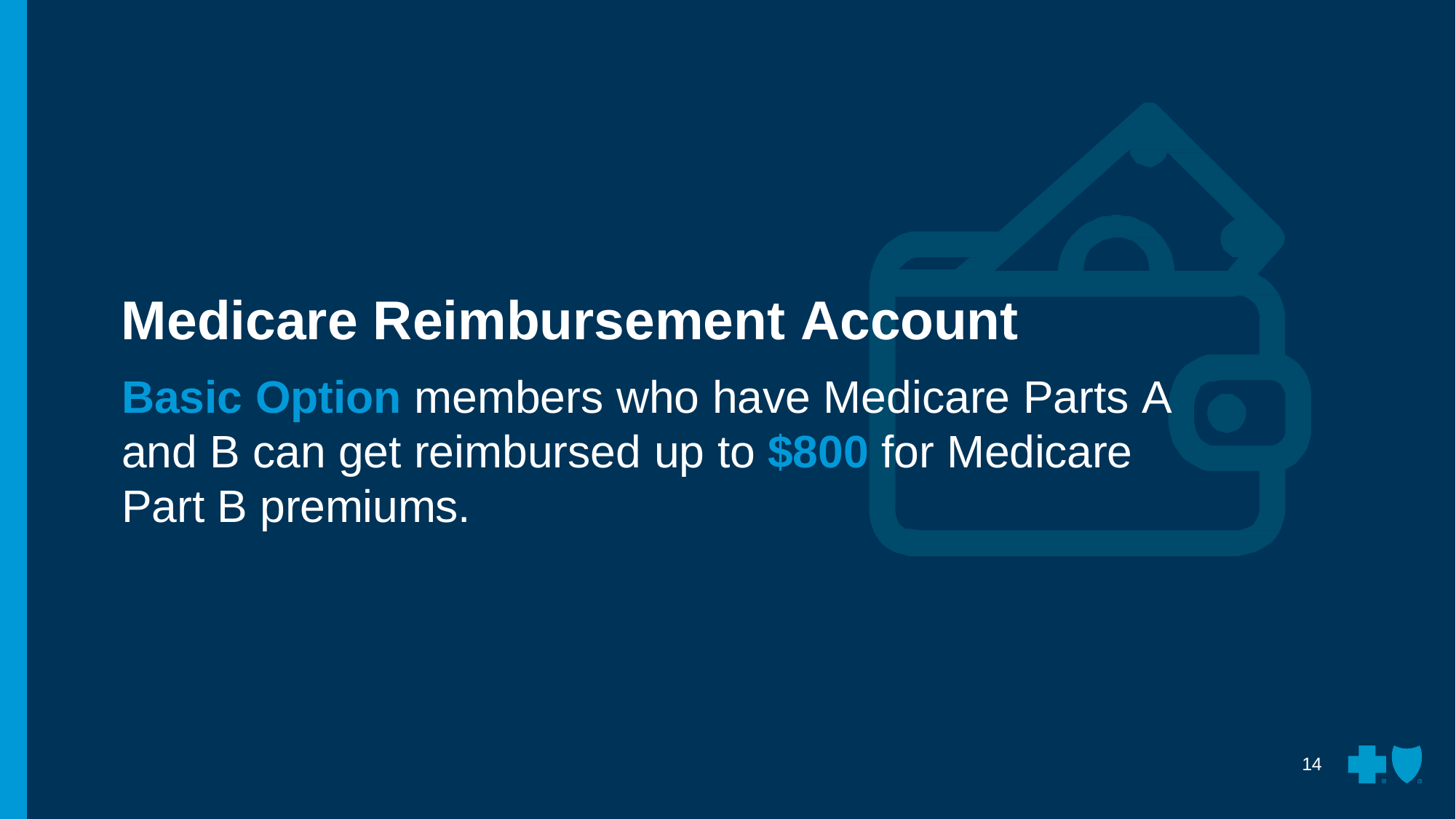

Medicare Reimbursement Account
Basic Option members who have Medicare Parts A and B can get reimbursed up to $800 for Medicare Part B premiums.
14